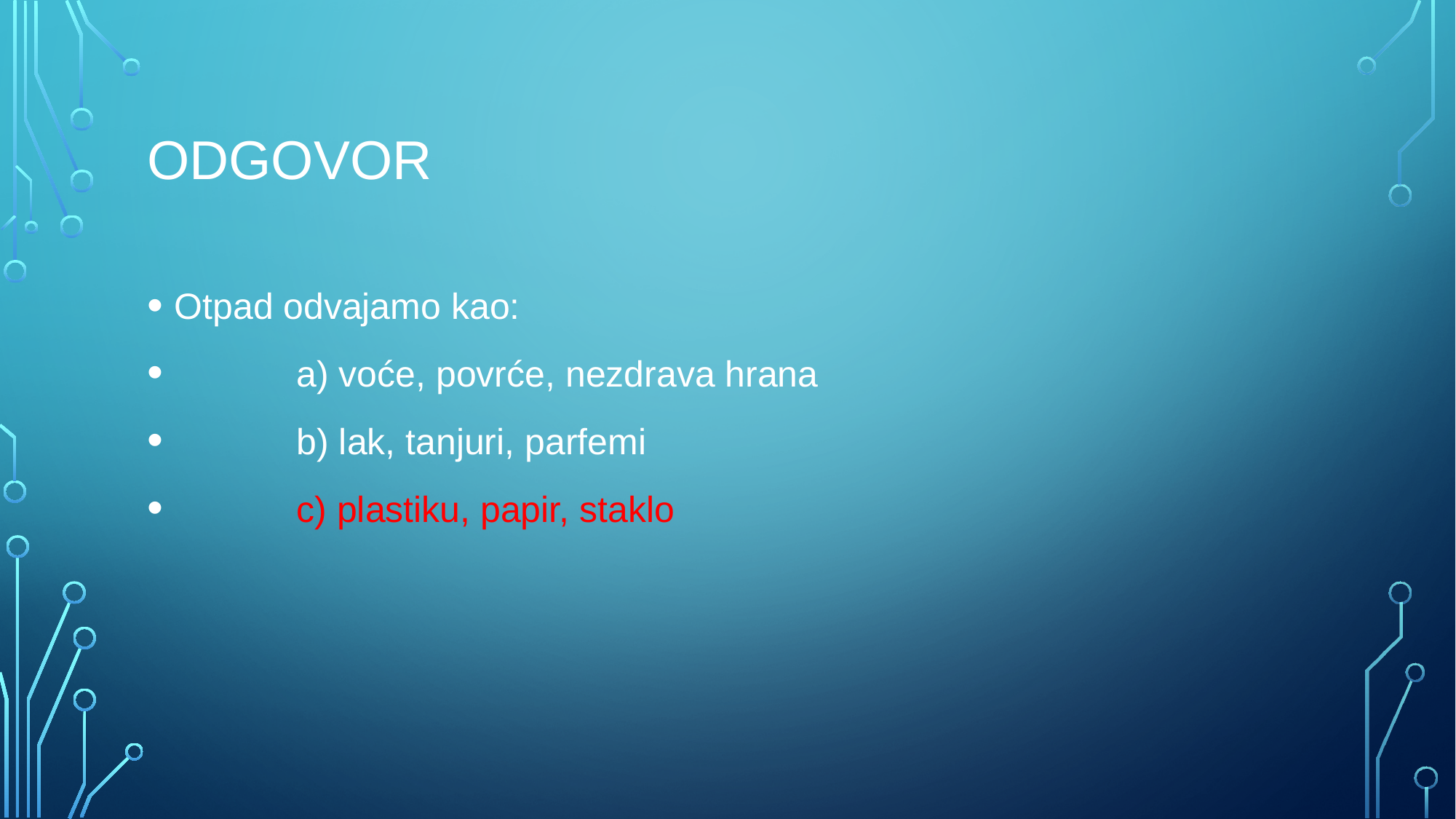

# odgovor
Otpad odvajamo kao:
            a) voće, povrće, nezdrava hrana
            b) lak, tanjuri, parfemi
            c) plastiku, papir, staklo